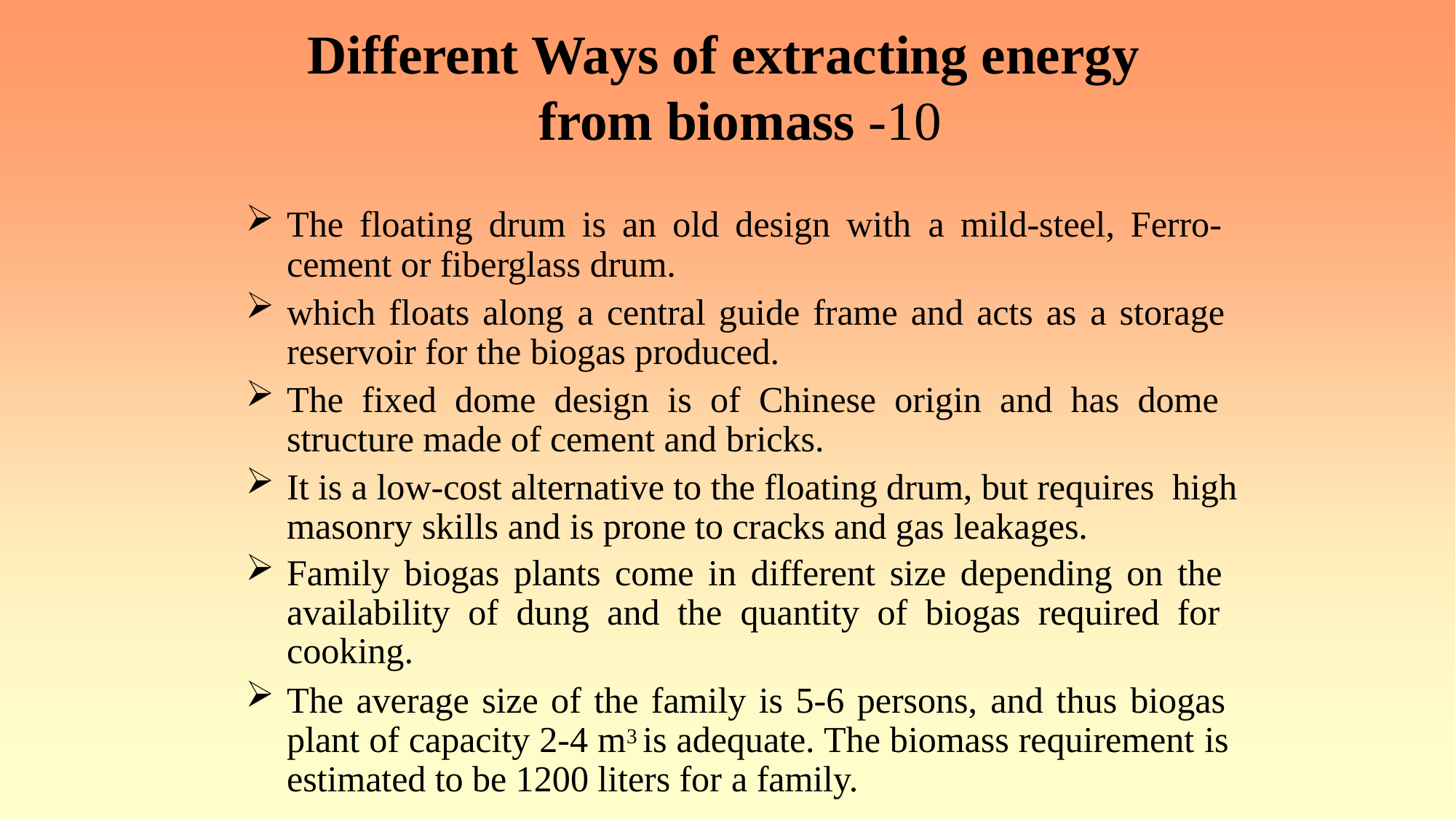

# Different Ways of extracting energy  from biomass -10
The floating drum is an old design with a mild-steel, Ferro-  cement or fiberglass drum.
which floats along a central guide frame and acts as a storage  reservoir for the biogas produced.
The fixed dome design is of Chinese origin and has dome  structure made of cement and bricks.
It is a low-cost alternative to the floating drum, but requires  high masonry skills and is prone to cracks and gas leakages.
Family biogas plants come in different size depending on the  availability of dung and the quantity of biogas required for  cooking.
The average size of the family is 5-6 persons, and thus biogas  plant of capacity 2-4 m3 is adequate. The biomass requirement is  estimated to be 1200 liters for a family.